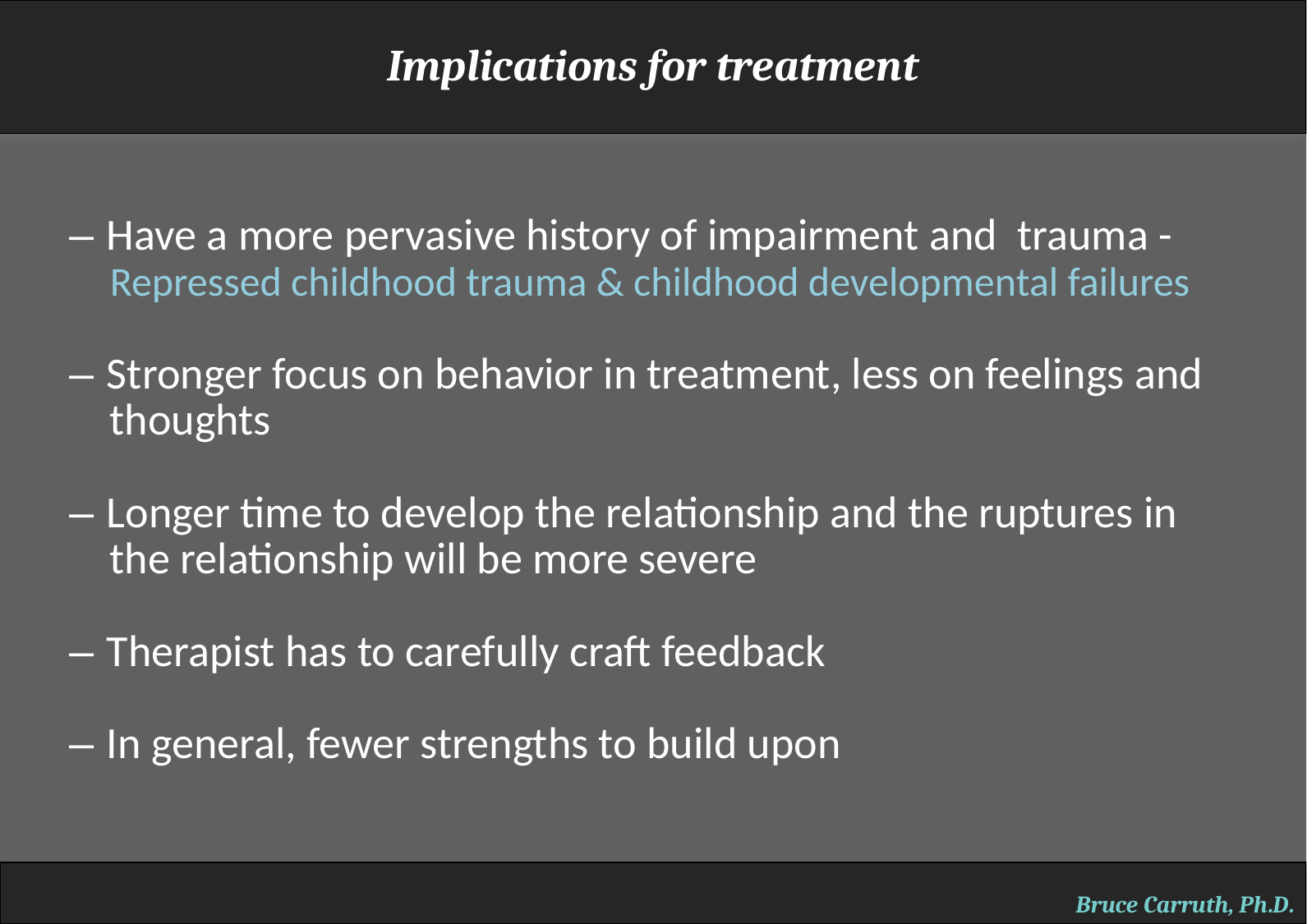

Implications for treatment
– Have a more pervasive history of impairment and  trauma -
    Repressed childhood trauma & childhood developmental failures

– Stronger focus on behavior in treatment, less on feelings and
    thoughts

– Longer time to develop the relationship and the ruptures in
    the relationship will be more severe

– Therapist has to carefully craft feedback

– In general, fewer strengths to build upon
Bruce Carruth, Ph.D.